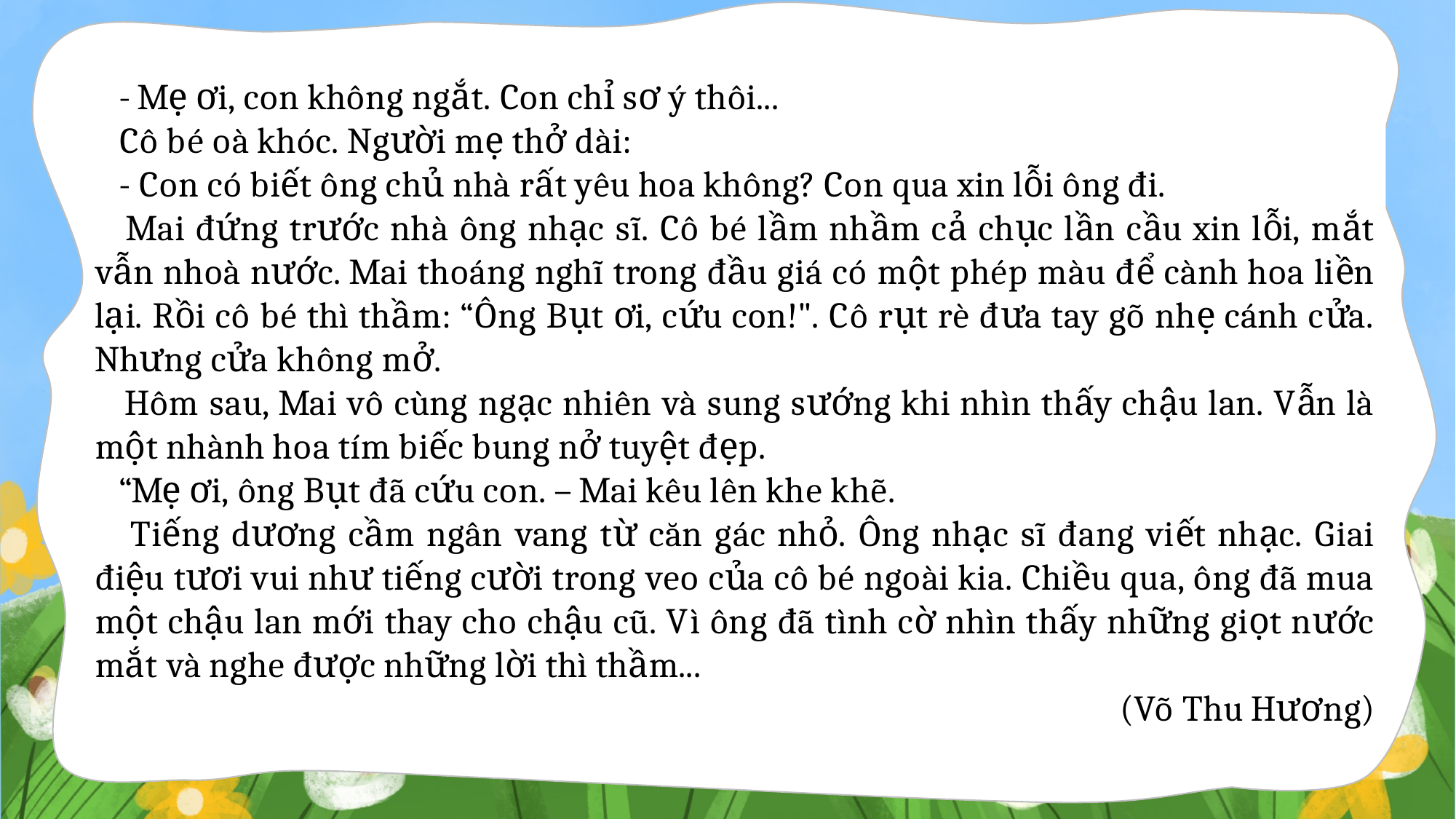

- Mẹ ơi, con không ngắt. Con chỉ sơ ý thôi...
   Cô bé oà khóc. Người mẹ thở dài:
   - Con có biết ông chủ nhà rất yêu hoa không? Con qua xin lỗi ông đi.
   Mai đứng trước nhà ông nhạc sĩ. Cô bé lầm nhầm cả chục lần cầu xin lỗi, mắt vẫn nhoà nước. Mai thoáng nghĩ trong đầu giá có một phép màu để cành hoa liền lại. Rồi cô bé thì thầm: “Ông Bụt ơi, cứu con!". Cô rụt rè đưa tay gõ nhẹ cánh cửa. Nhưng cửa không mở.
   Hôm sau, Mai vô cùng ngạc nhiên và sung sướng khi nhìn thấy chậu lan. Vẫn là một nhành hoa tím biếc bung nở tuyệt đẹp.
   “Mẹ ơi, ông Bụt đã cứu con. – Mai kêu lên khe khẽ.
   Tiếng dương cầm ngân vang từ căn gác nhỏ. Ông nhạc sĩ đang viết nhạc. Giai điệu tươi vui như tiếng cười trong veo của cô bé ngoài kia. Chiều qua, ông đã mua một chậu lan mới thay cho chậu cũ. Vì ông đã tình cờ nhìn thấy những giọt nước mắt và nghe được những lời thì thầm...
(Võ Thu Hương)